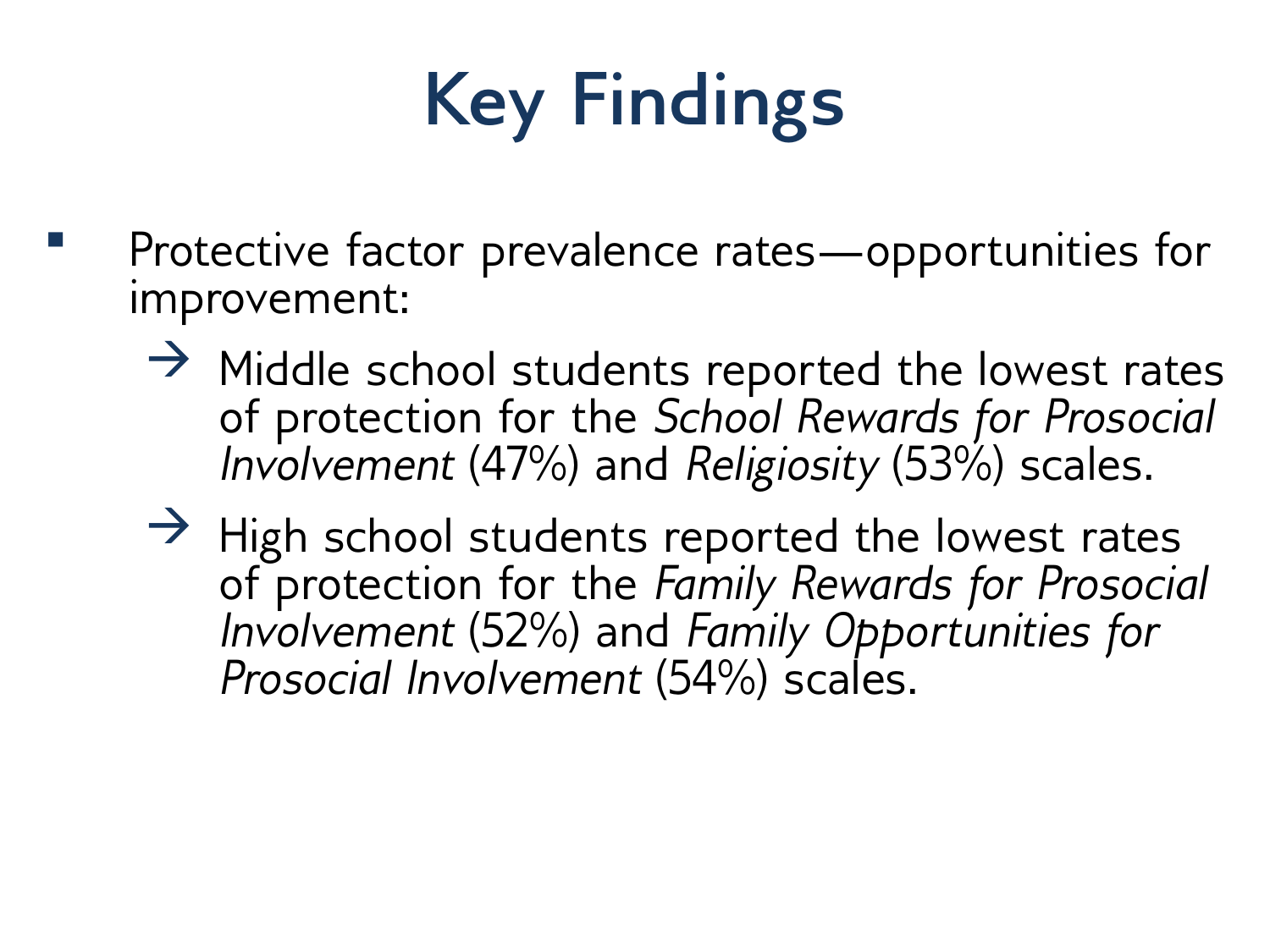

Key Findings
Protective factor prevalence rates—opportunities for improvement:
Middle school students reported the lowest rates of protection for the School Rewards for Prosocial Involvement (47%) and Religiosity (53%) scales.
High school students reported the lowest rates of protection for the Family Rewards for Prosocial Involvement (52%) and Family Opportunities for Prosocial Involvement (54%) scales.